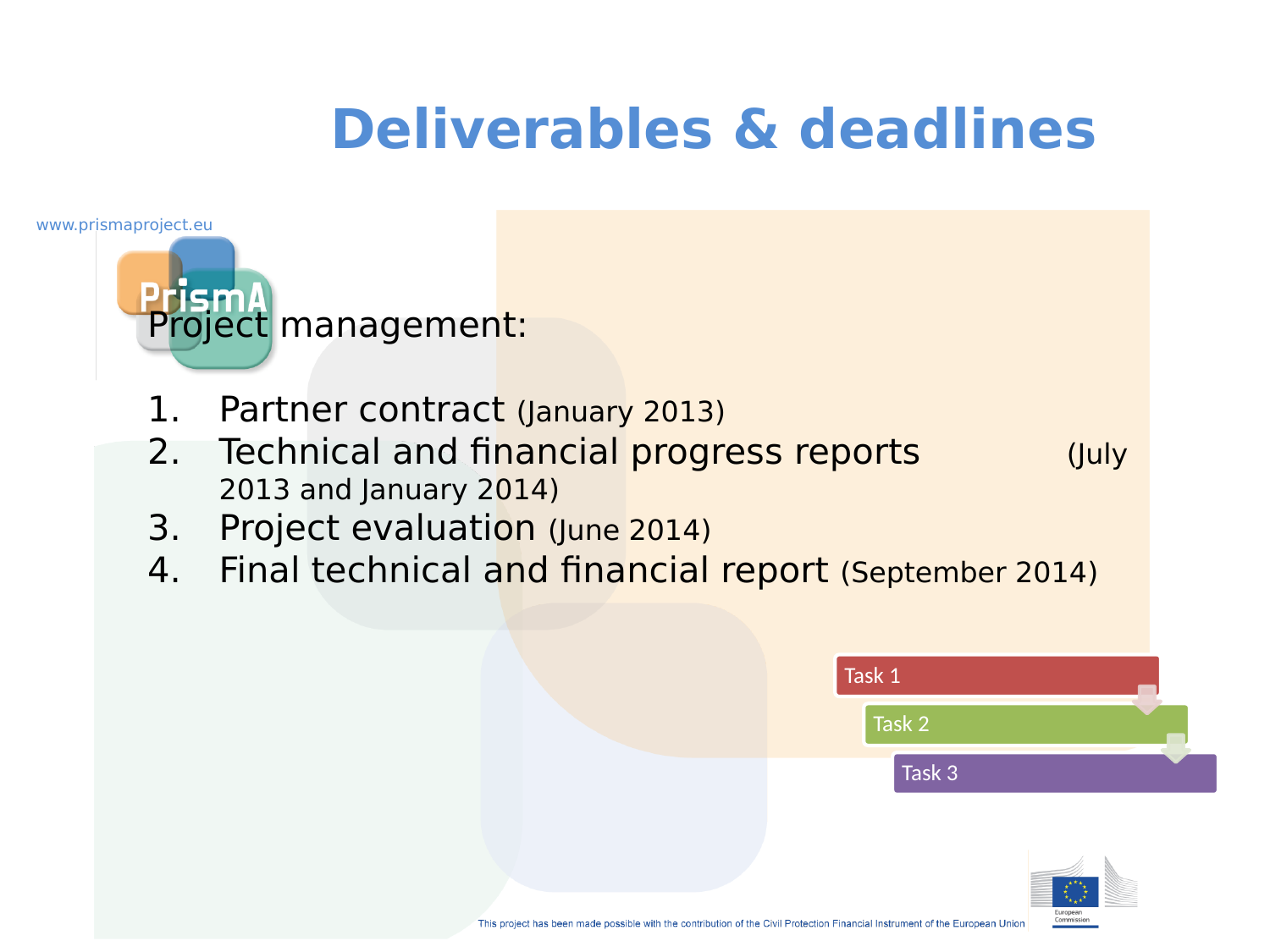

# Deliverables & deadlines
   www.prismaproject.eu

Project management:

Partner contract (January 2013)
Technical and financial progress reports             (July 2013 and January 2014)
Project evaluation (June 2014)
Final technical and financial report (September 2014)
Task 1
Task 2
Task 3